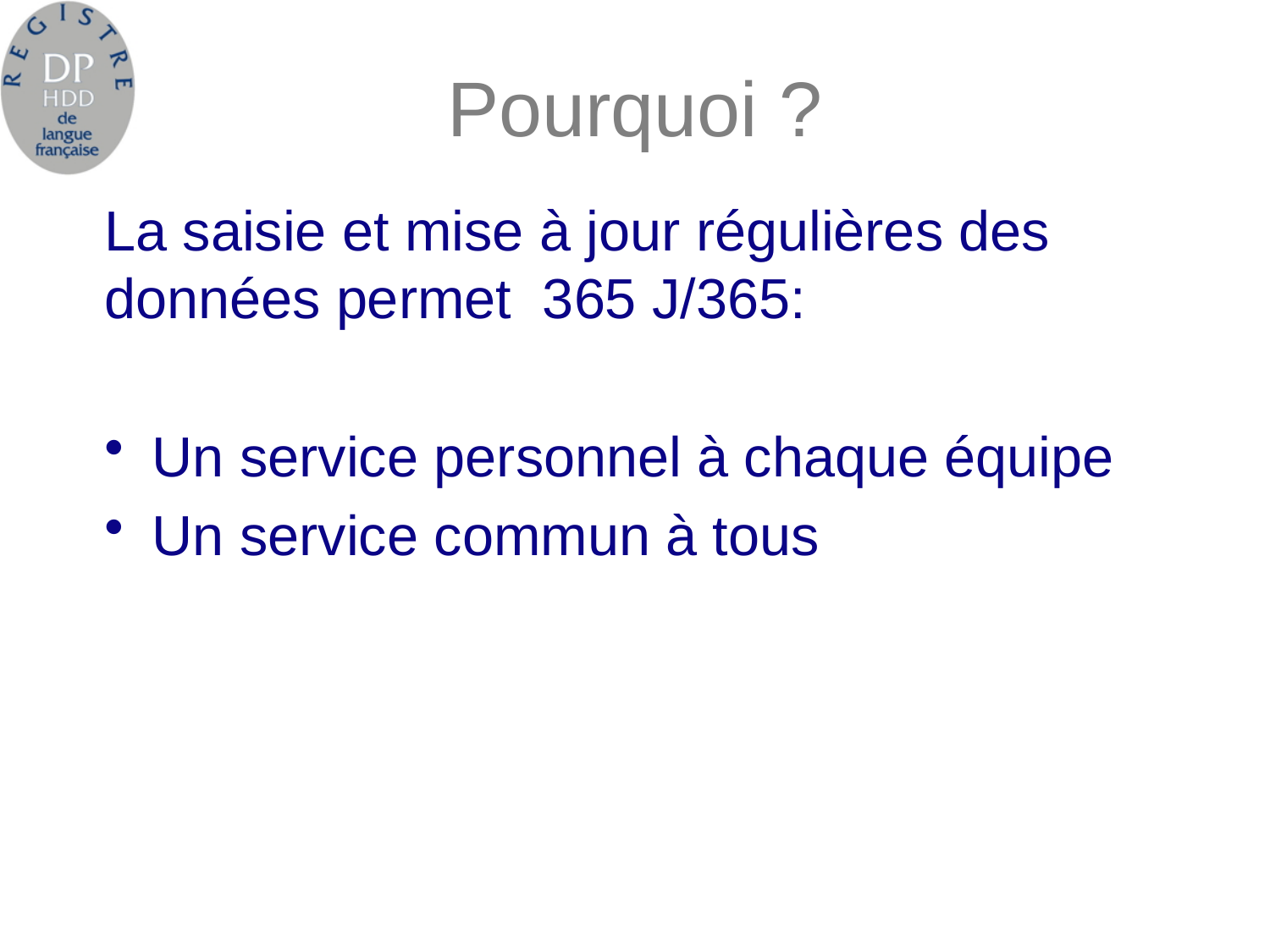

# Pourquoi ?
La saisie et mise à jour régulières des données permet  365 J/365:

Un service personnel à chaque équipe
Un service commun à tous